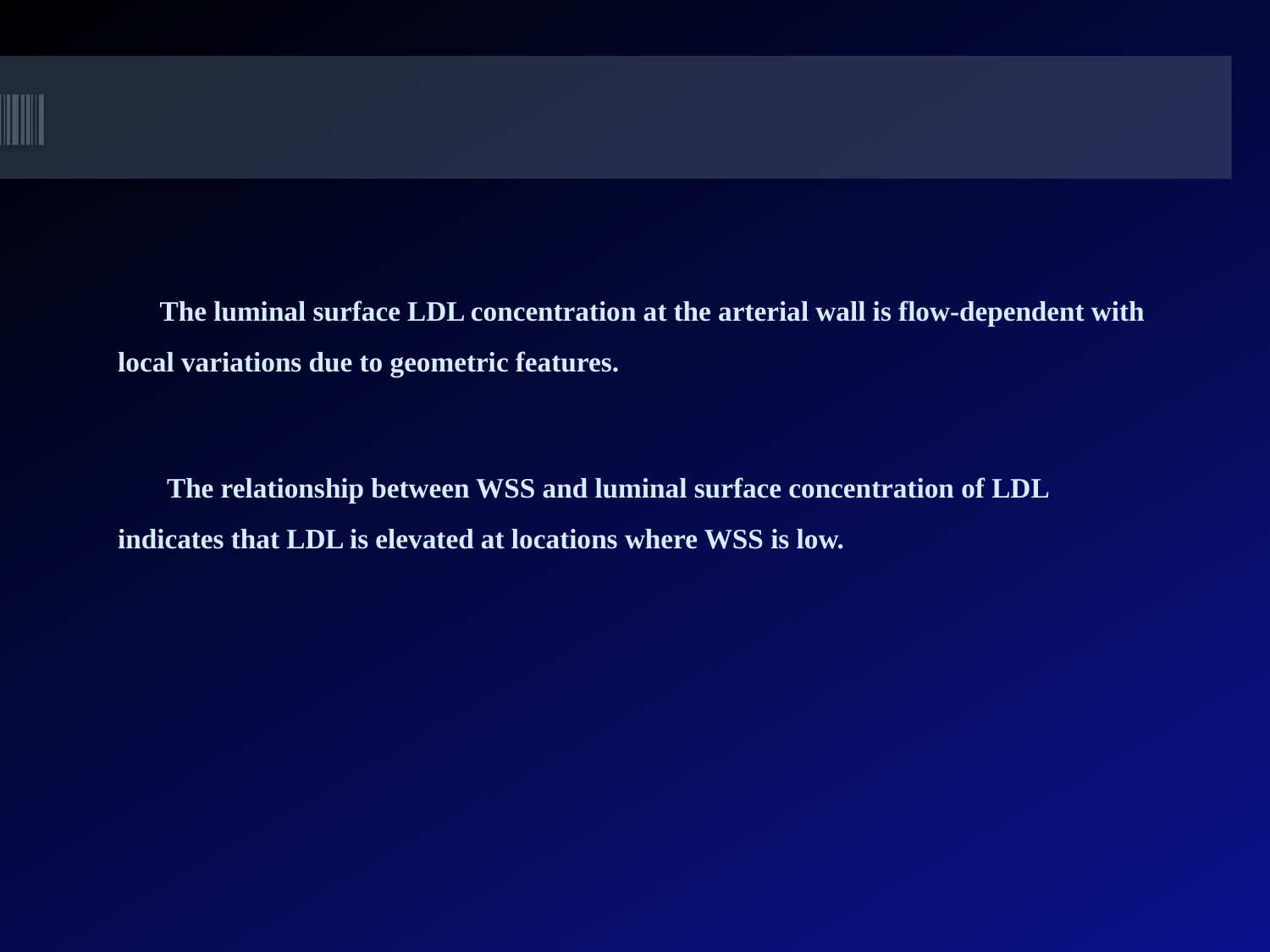

The luminal surface LDL concentration at the arterial wall is flow-dependent with local variations due to geometric features.

       The relationship between WSS and luminal surface concentration of LDL indicates that LDL is elevated at locations where WSS is low.